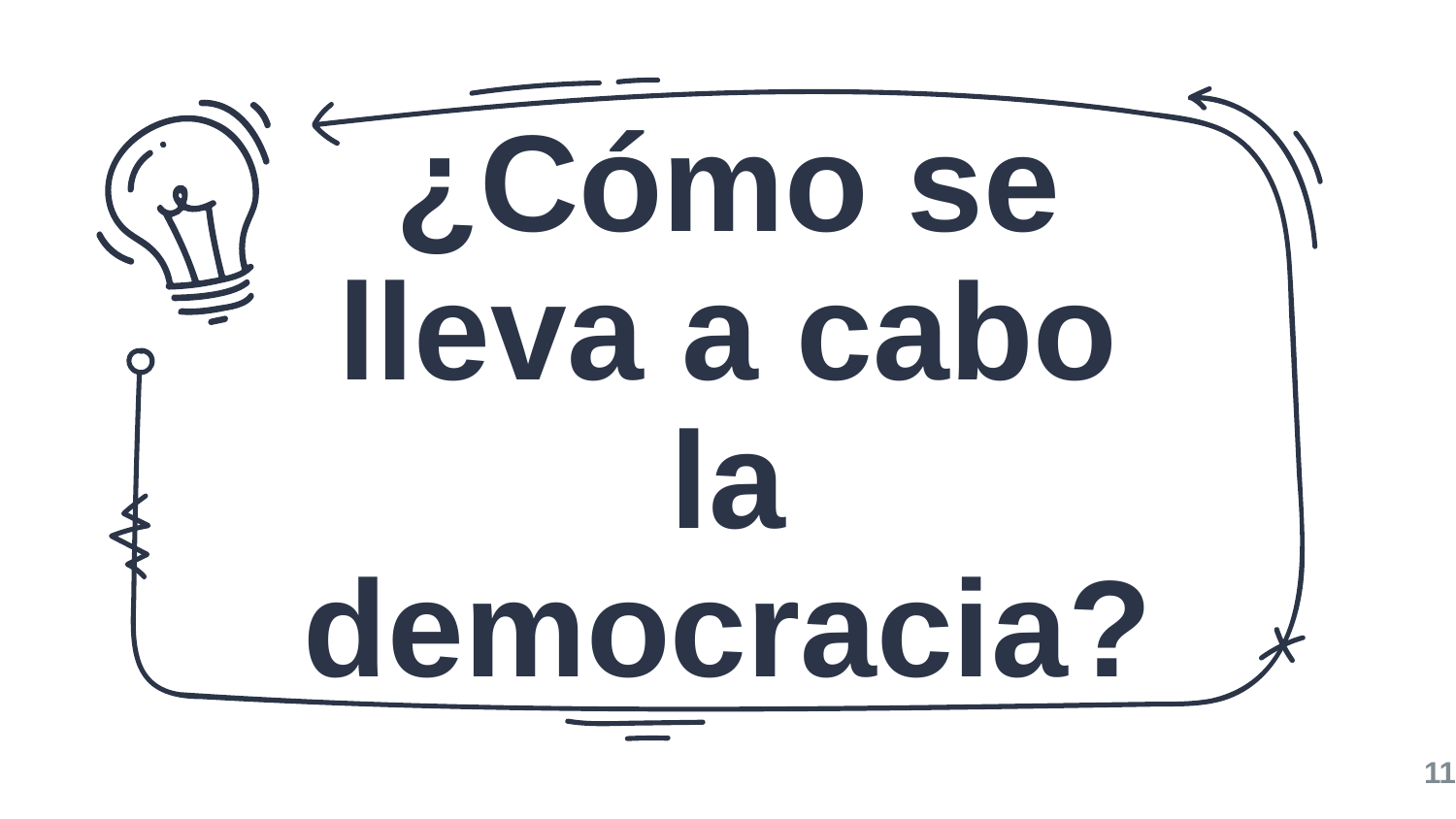

# ¿Cómo se lleva a cabo la democracia?
11